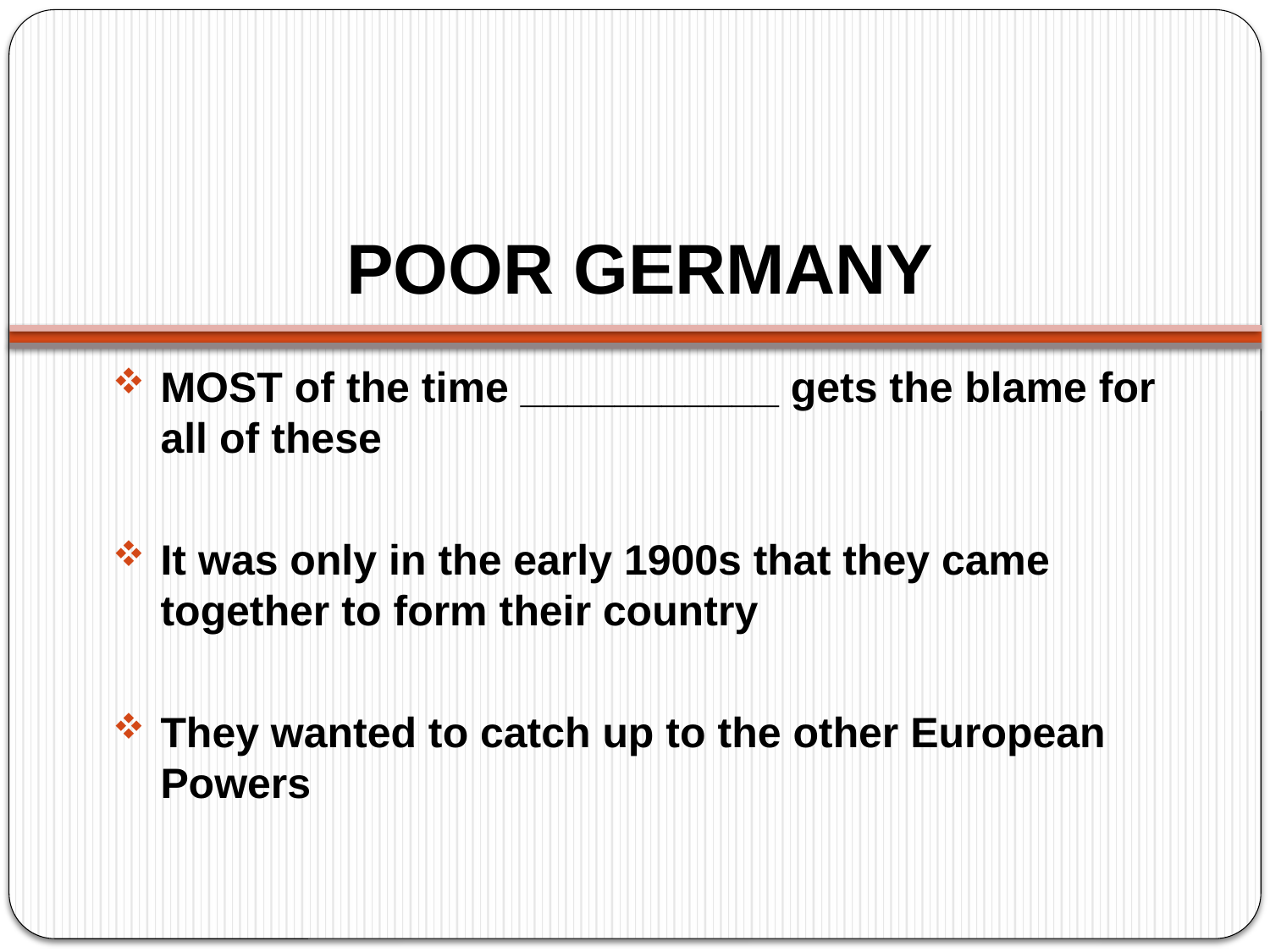

# POOR GERMANY
MOST of the time ___________ gets the blame for all of these

It was only in the early 1900s that they came together to form their country

They wanted to catch up to the other European Powers